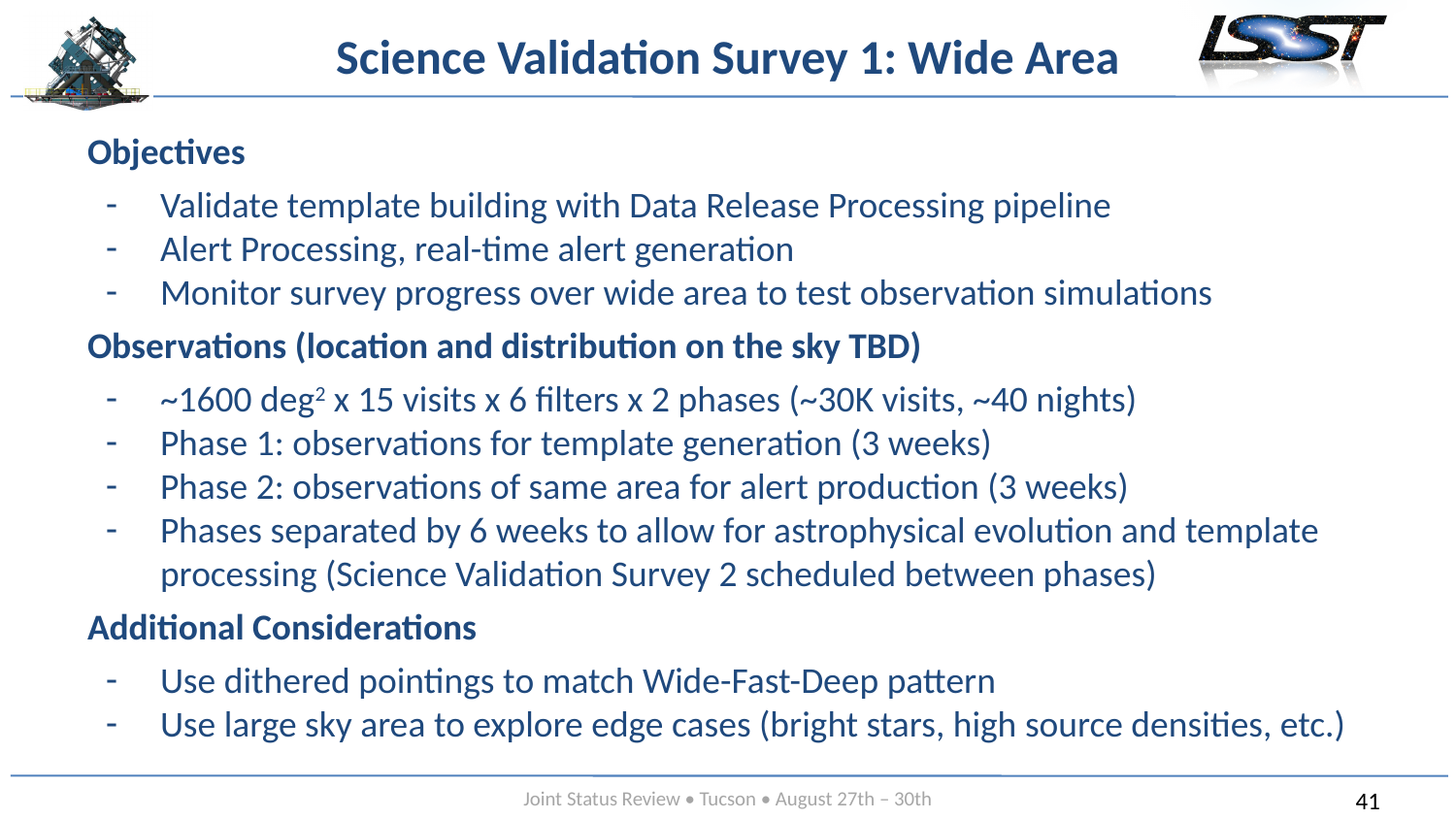

# Science Validation Survey 1: Wide Area
Objectives
Validate template building with Data Release Processing pipeline
Alert Processing, real-time alert generation
Monitor survey progress over wide area to test observation simulations
Observations (location and distribution on the sky TBD)
~1600 deg2 x 15 visits x 6 filters x 2 phases (~30K visits, ~40 nights)
Phase 1: observations for template generation (3 weeks)
Phase 2: observations of same area for alert production (3 weeks)
Phases separated by 6 weeks to allow for astrophysical evolution and template processing (Science Validation Survey 2 scheduled between phases)
Additional Considerations
Use dithered pointings to match Wide-Fast-Deep pattern
Use large sky area to explore edge cases (bright stars, high source densities, etc.)